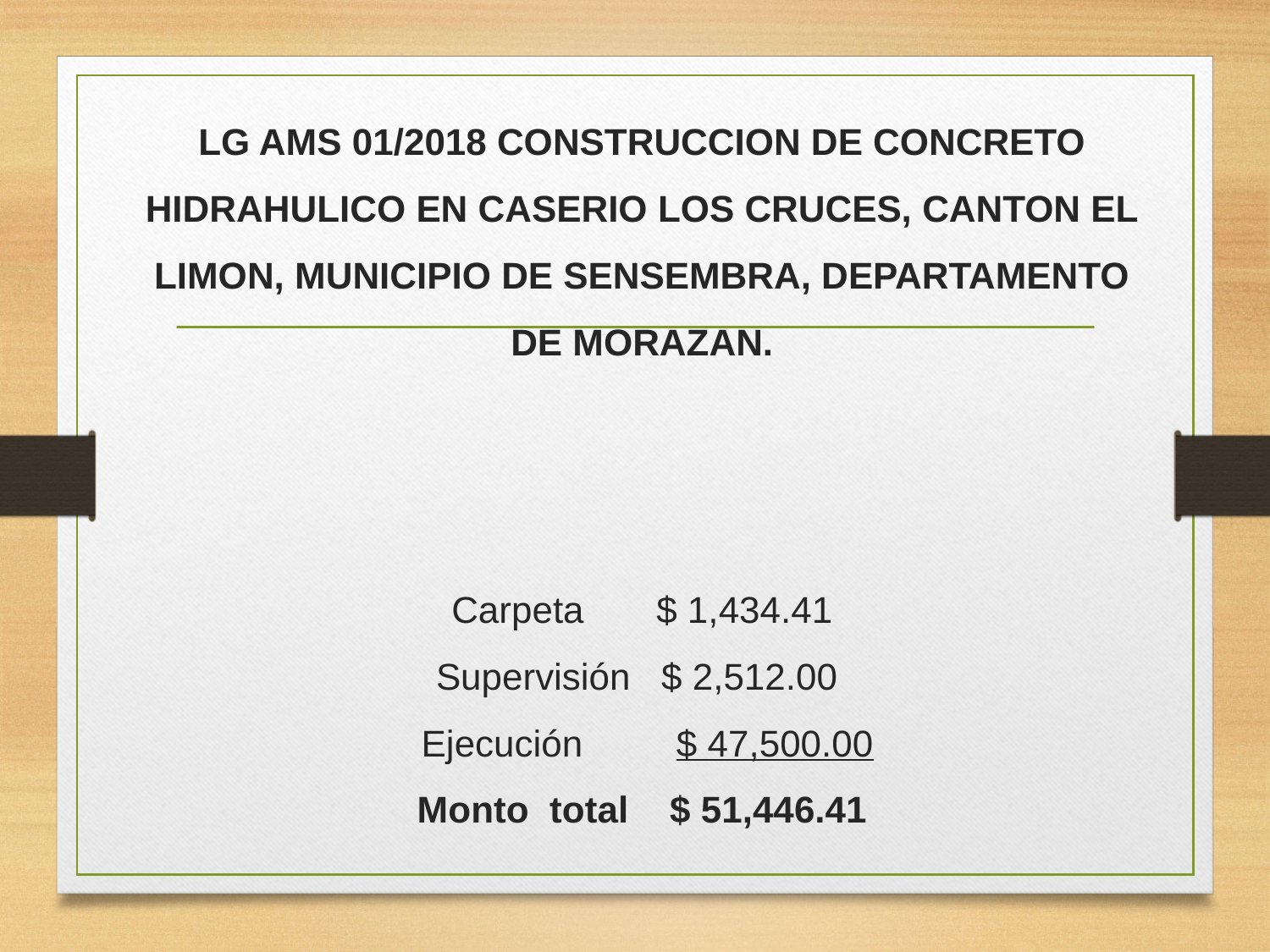

# LG AMS 01/2018 CONSTRUCCION DE CONCRETO HIDRAHULICO EN CASERIO LOS CRUCES, CANTON EL LIMON, MUNICIPIO DE SENSEMBRA, DEPARTAMENTO DE MORAZAN. Carpeta       $ 1,434.41 Supervisión   $ 2,512.00 Ejecución         $ 47,500.00 Monto  total    $ 51,446.41